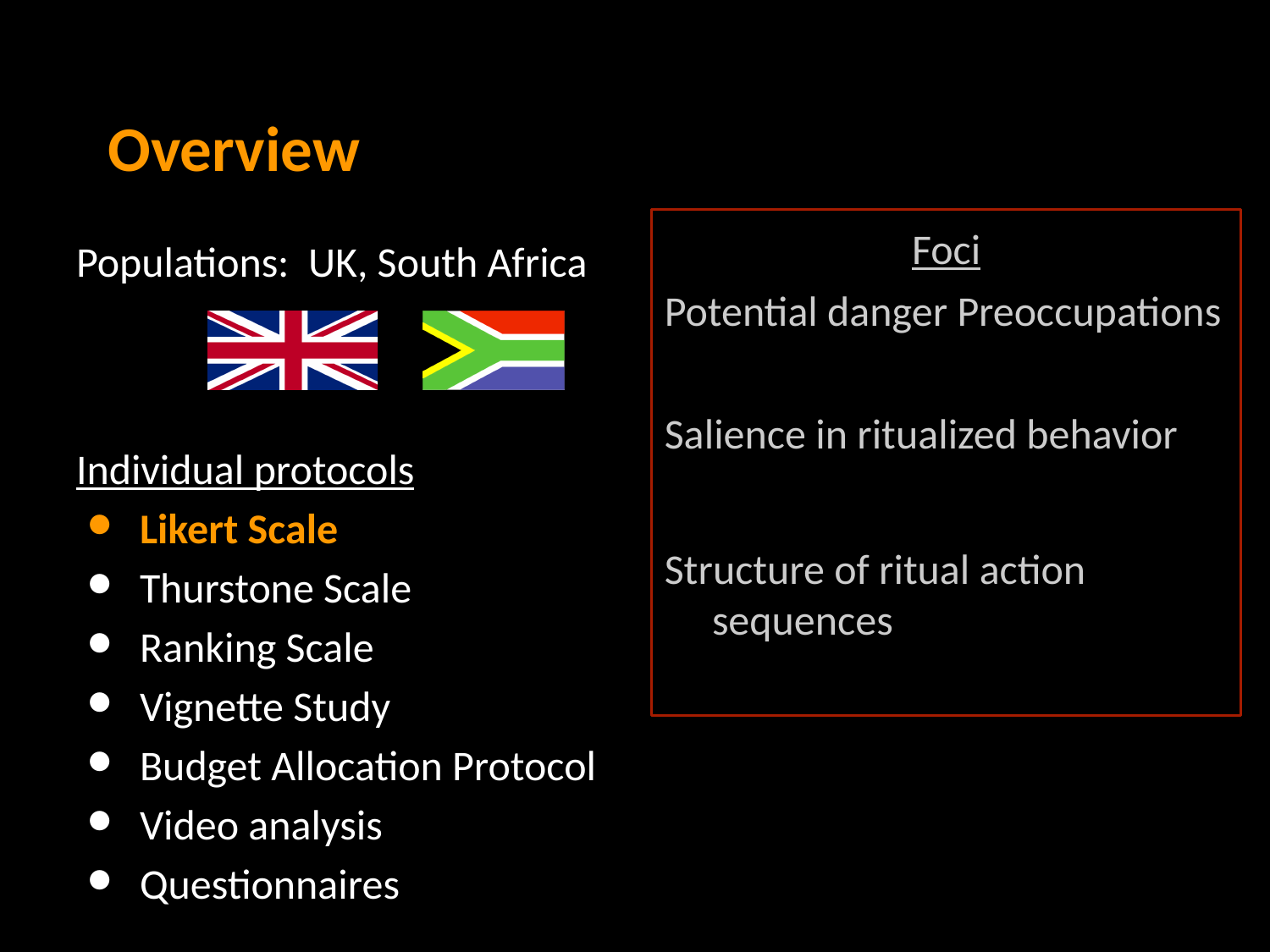

# Overview
Foci
Potential danger Preoccupations

Salience in ritualized behavior

Structure of ritual action sequences
Populations:  UK, South Africa

Individual protocols
Likert Scale
Thurstone Scale
Ranking Scale
Vignette Study
Budget Allocation Protocol
Video analysis
Questionnaires